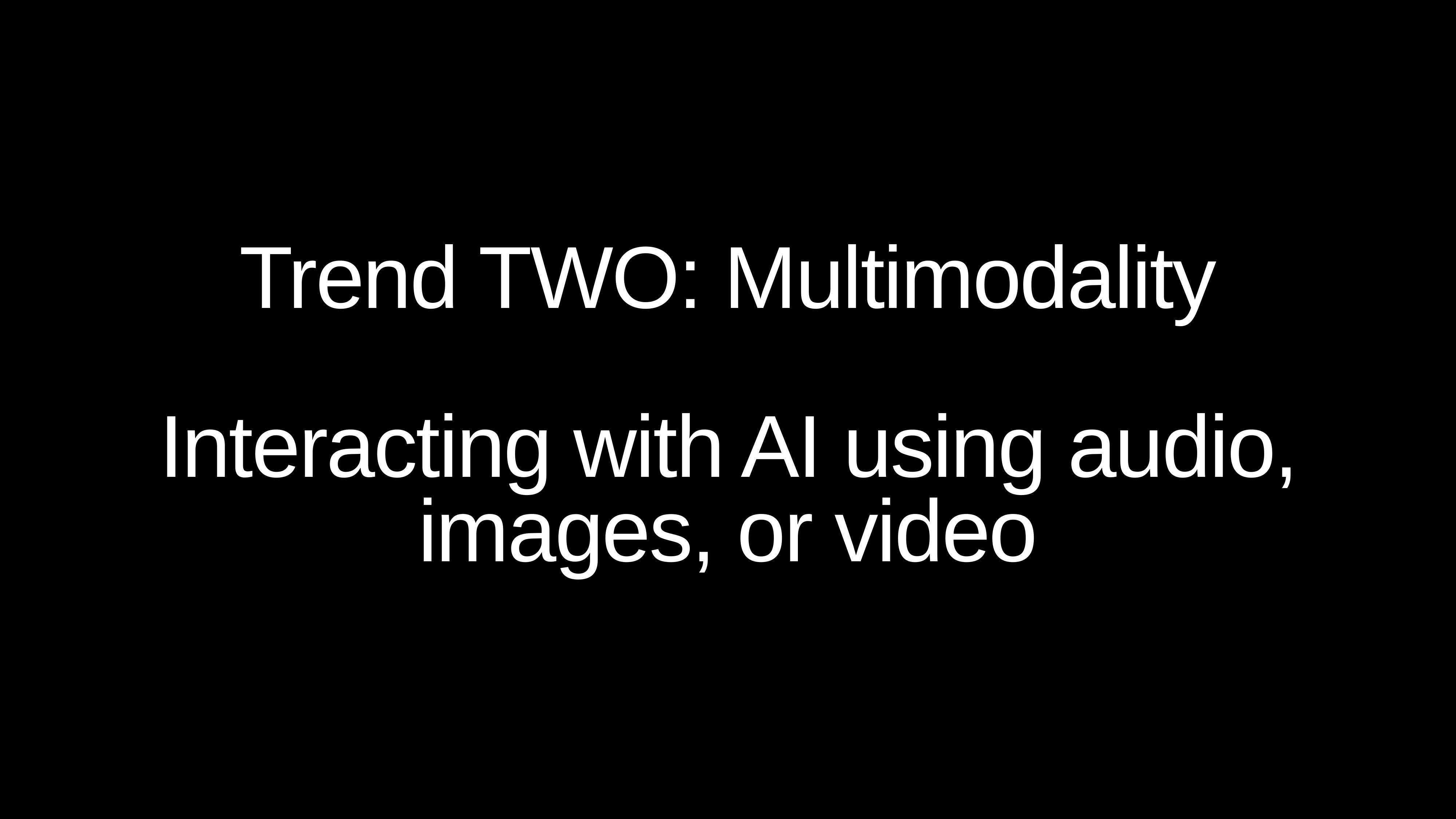

Trend TWO: Multimodality

Interacting with AI using audio, images, or video